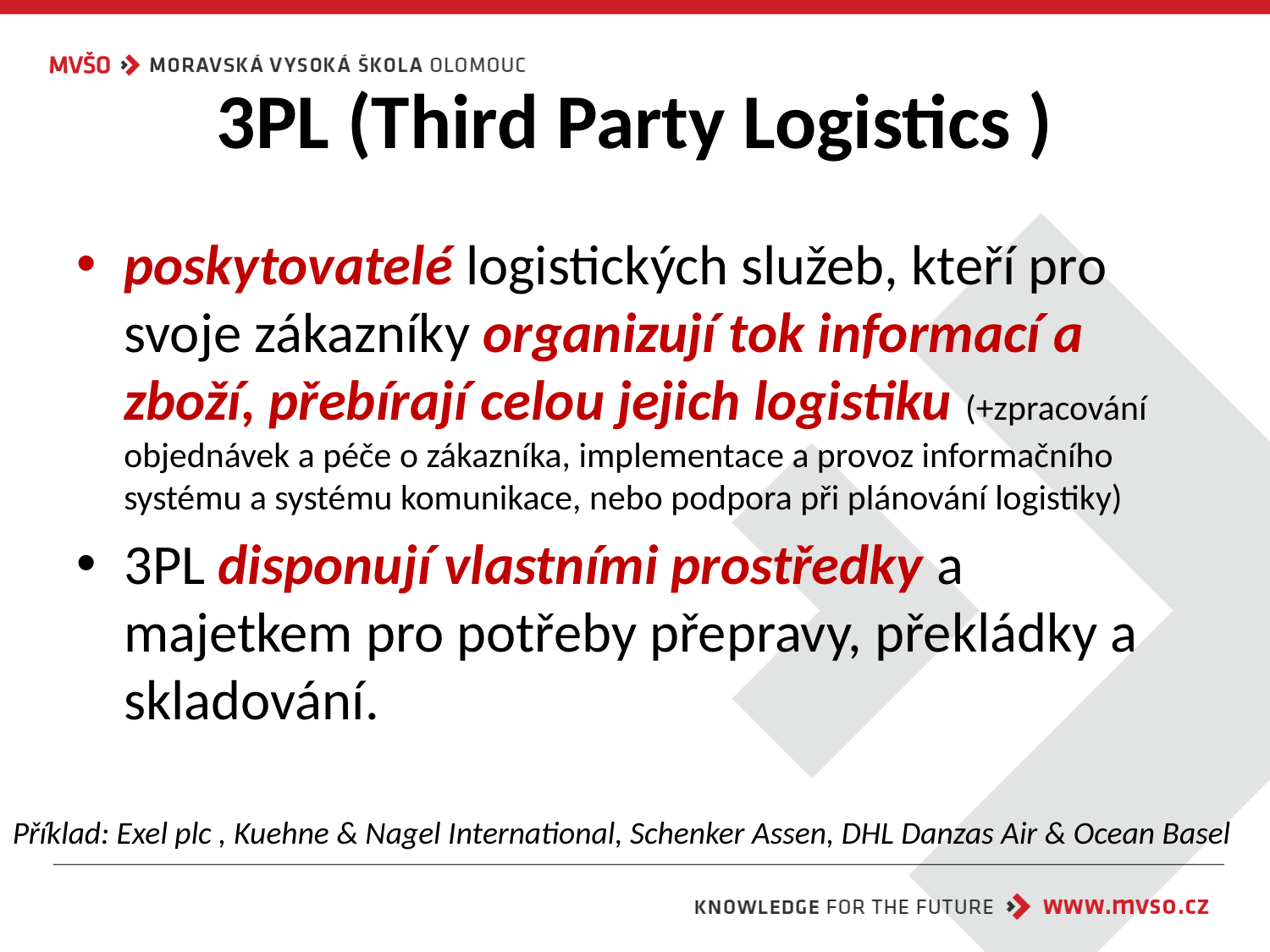

# 3PL (Third Party Logistics )
poskytovatelé logistických služeb, kteří pro svoje zákazníky organizují tok informací a zboží, přebírají celou jejich logistiku (+zpracování objednávek a péče o zákazníka, implementace a provoz informačního systému a systému komunikace, nebo podpora při plánování logistiky)
3PL disponují vlastními prostředky a majetkem pro potřeby přepravy, překládky a skladování.
Příklad: Exel plc , Kuehne & Nagel International, Schenker Assen, DHL Danzas Air & Ocean Basel